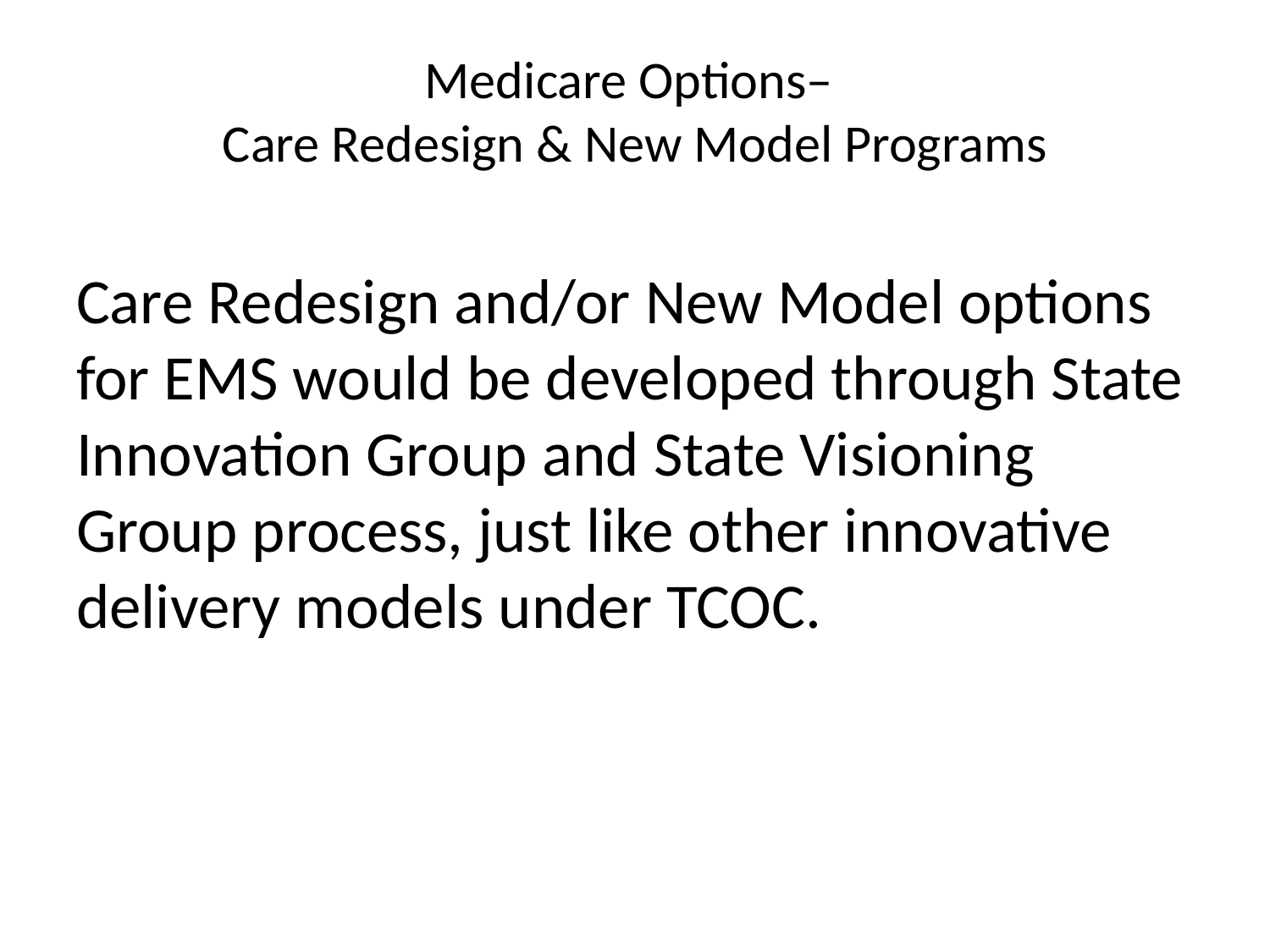

# Medicare Options– Care Redesign & New Model Programs
Care Redesign and/or New Model options for EMS would be developed through State Innovation Group and State Visioning Group process, just like other innovative delivery models under TCOC.